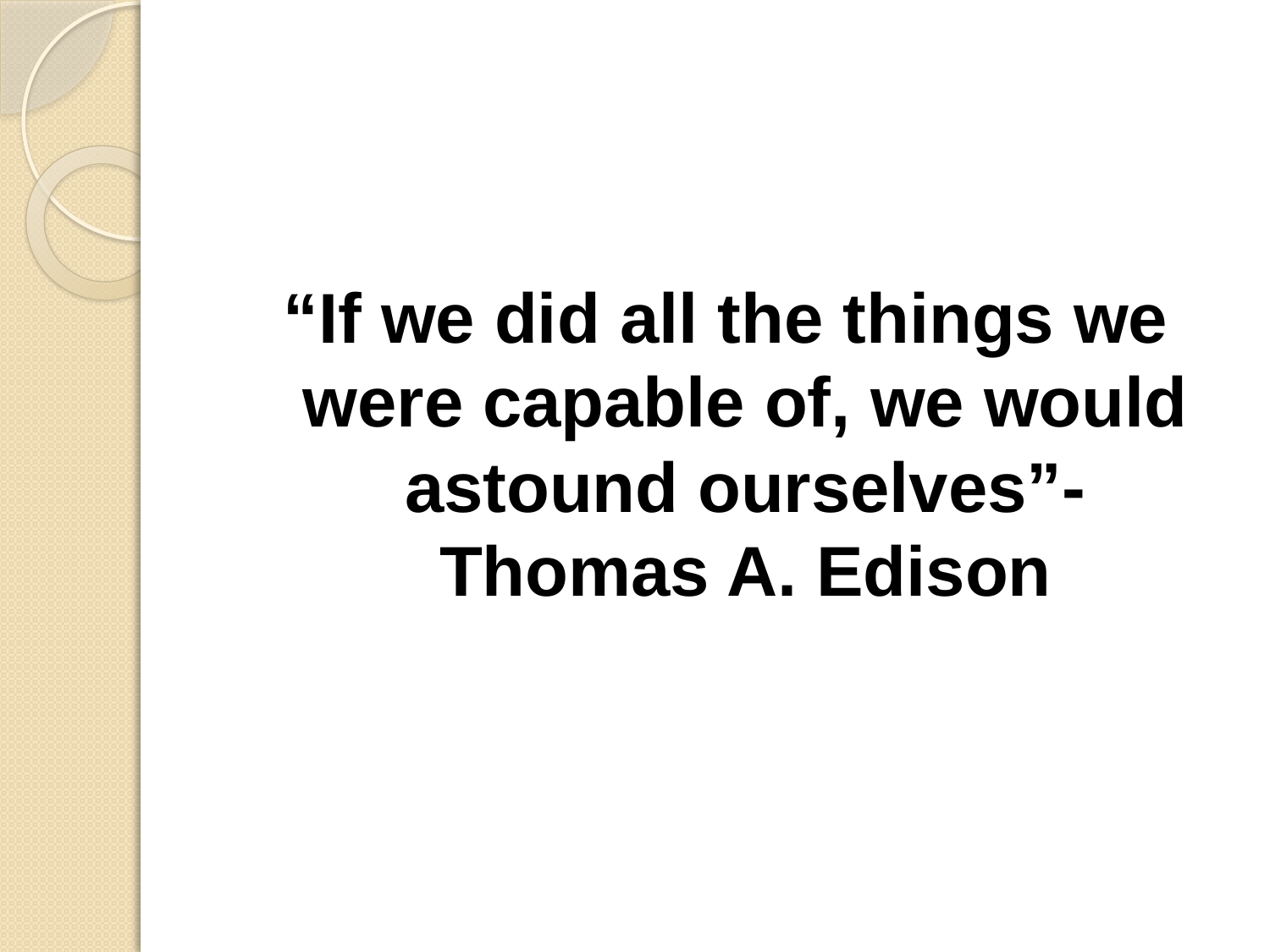

“If we did all the things we were capable of, we would astound ourselves”- Thomas A. Edison